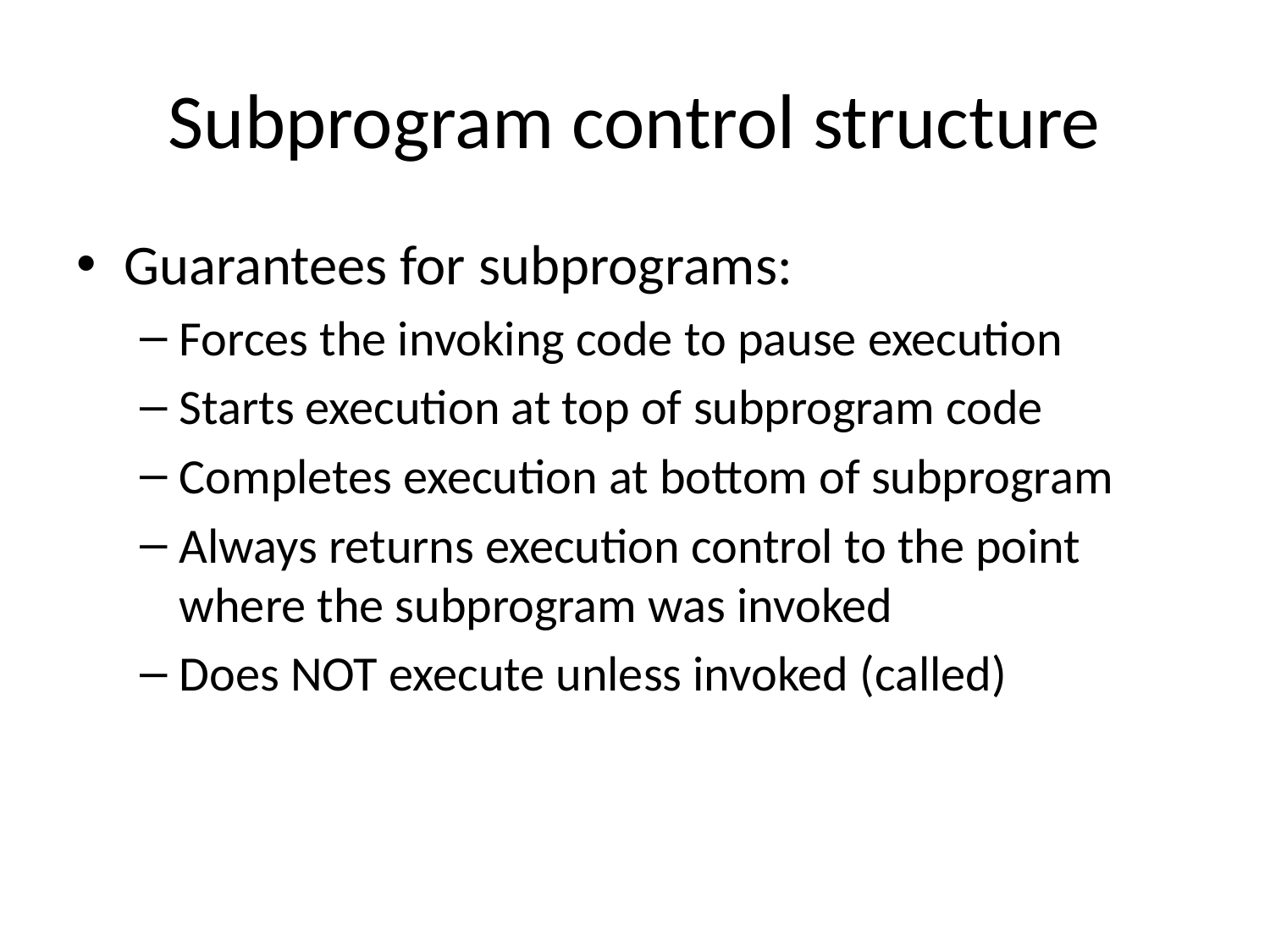

# Subprogram control structure
Guarantees for subprograms:
Forces the invoking code to pause execution
Starts execution at top of subprogram code
Completes execution at bottom of subprogram
Always returns execution control to the point where the subprogram was invoked
Does NOT execute unless invoked (called)